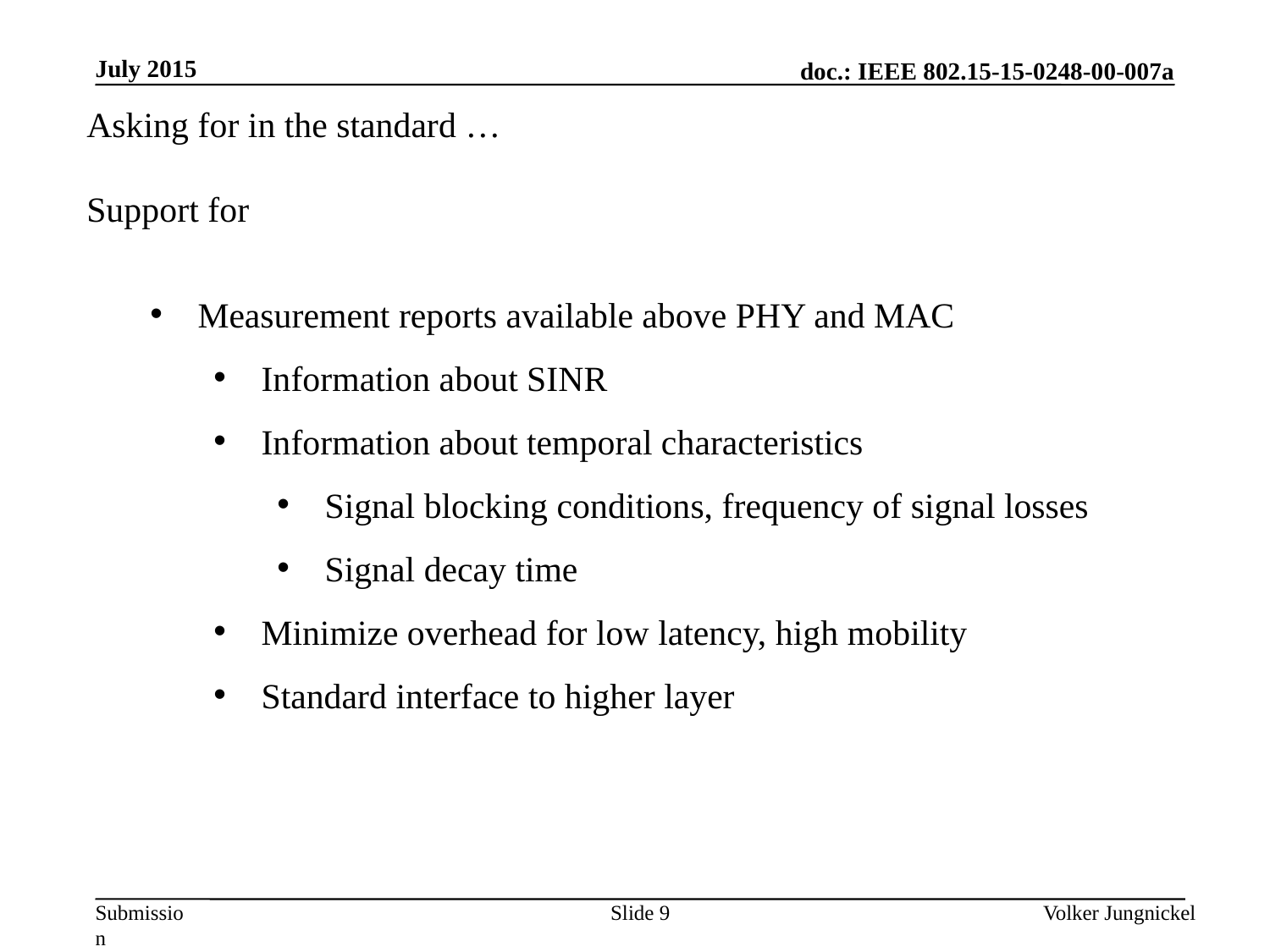

July 2015
Asking for in the standard …

Support for

Measurement reports available above PHY and MAC
Information about SINR
Information about temporal characteristics
Signal blocking conditions, frequency of signal losses
Signal decay time
Minimize overhead for low latency, high mobility
Standard interface to higher layer

Slide 9
Volker Jungnickel